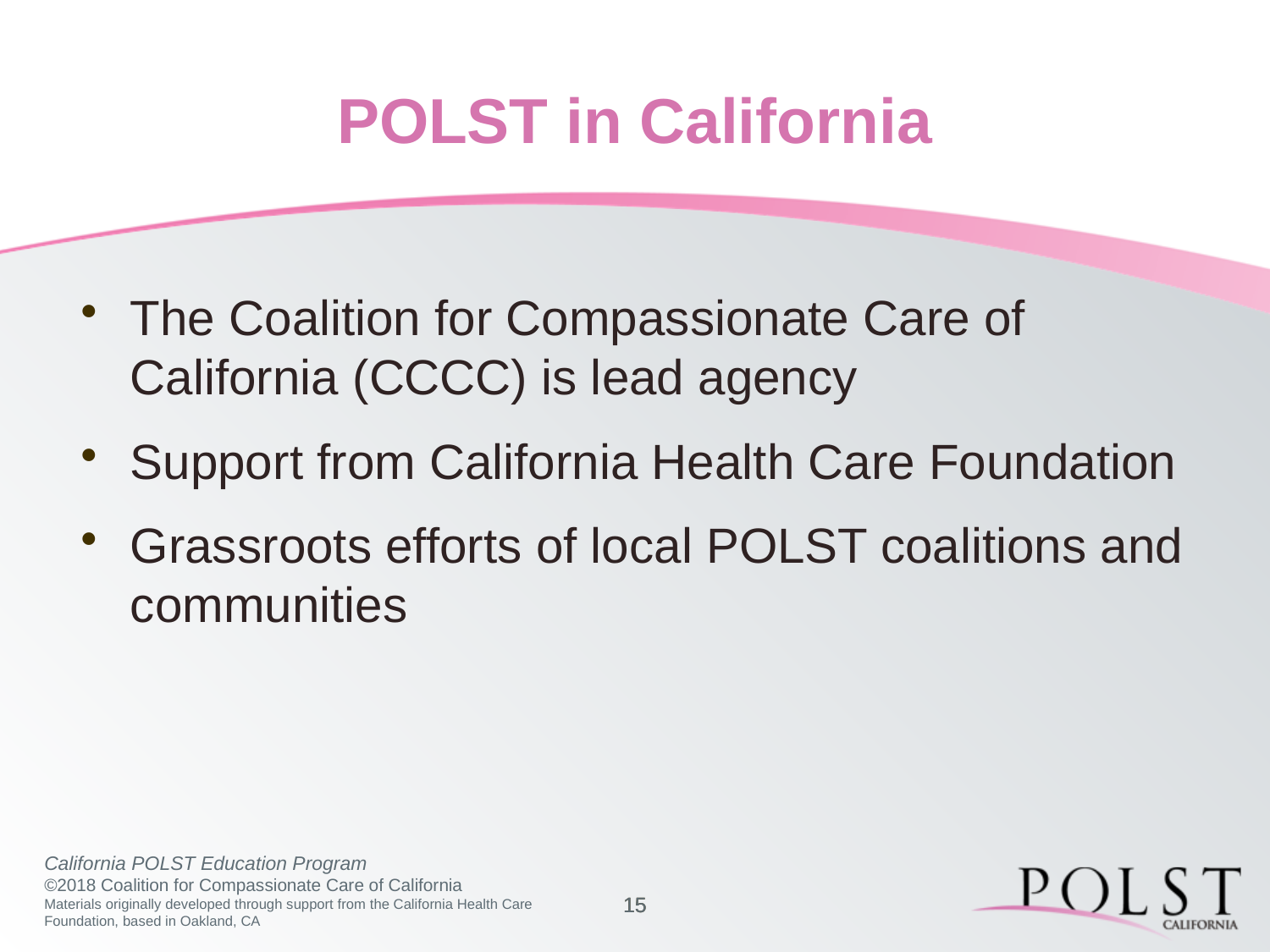

# POLST in California
The Coalition for Compassionate Care of California (CCCC) is lead agency
Support from California Health Care Foundation
Grassroots efforts of local POLST coalitions and communities